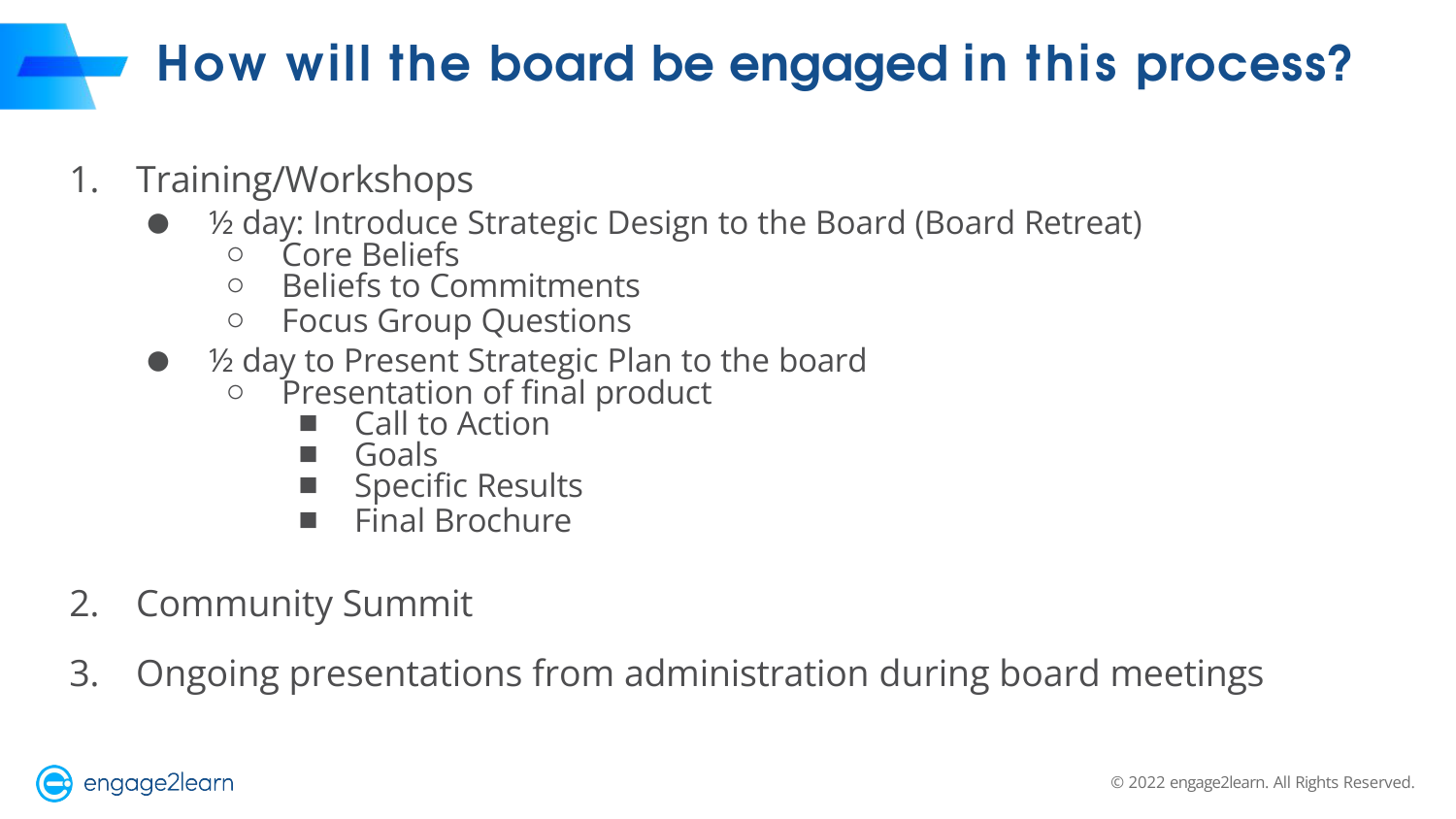

# How will the board be engaged in this process?
Training/Workshops
½ day: Introduce Strategic Design to the Board (Board Retreat)
Core Beliefs
Beliefs to Commitments
Focus Group Questions
½ day to Present Strategic Plan to the board
Presentation of ﬁnal product
Call to Action
Goals
Speciﬁc Results
Final Brochure

Community Summit
Ongoing presentations from administration during board meetings
© 2022 engage2learn. All Rights Reserved.